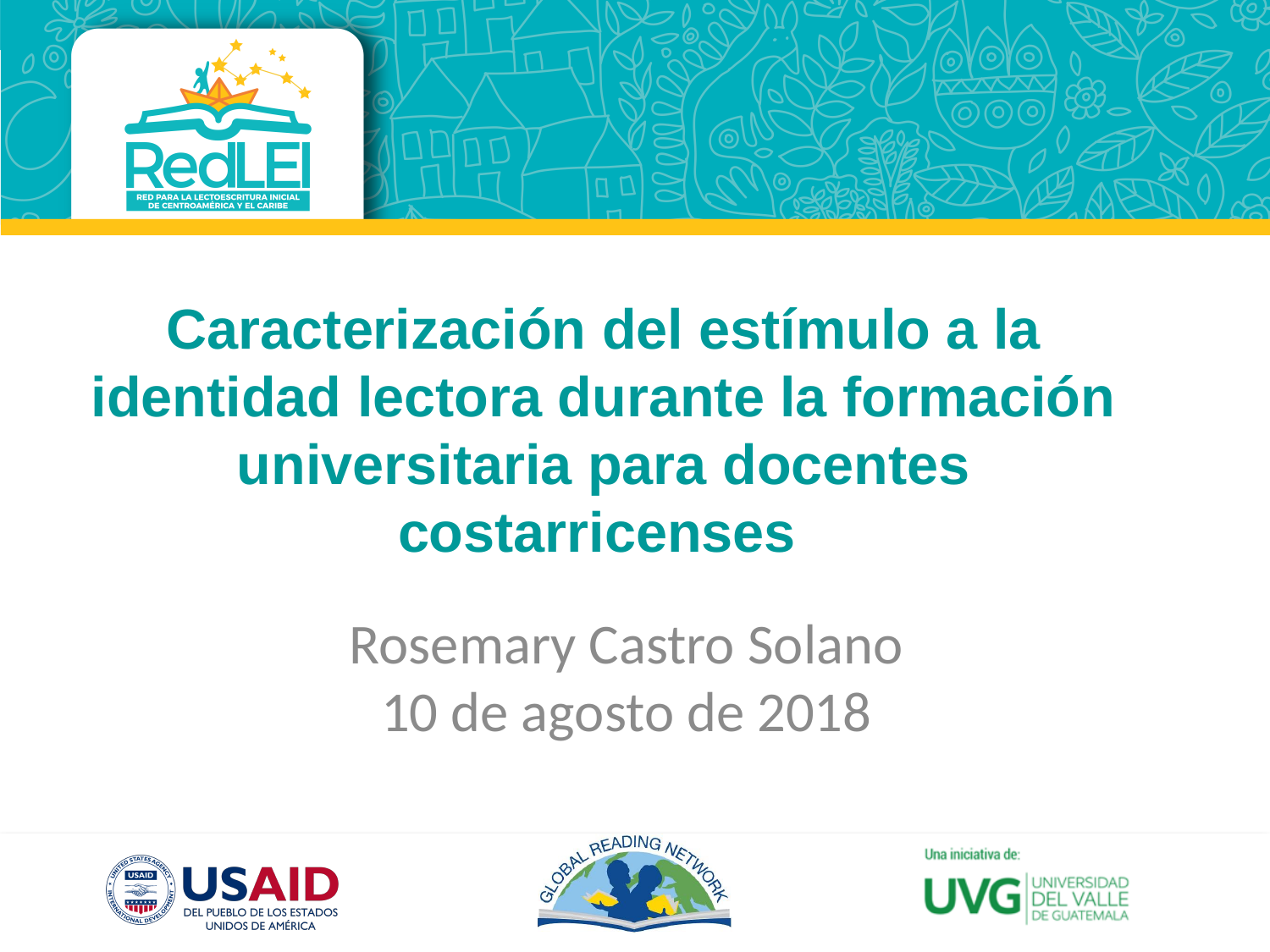

Caracterización del estímulo a la identidad lectora durante la formación universitaria para docentes costarricenses
Rosemary Castro Solano
10 de agosto de 2018